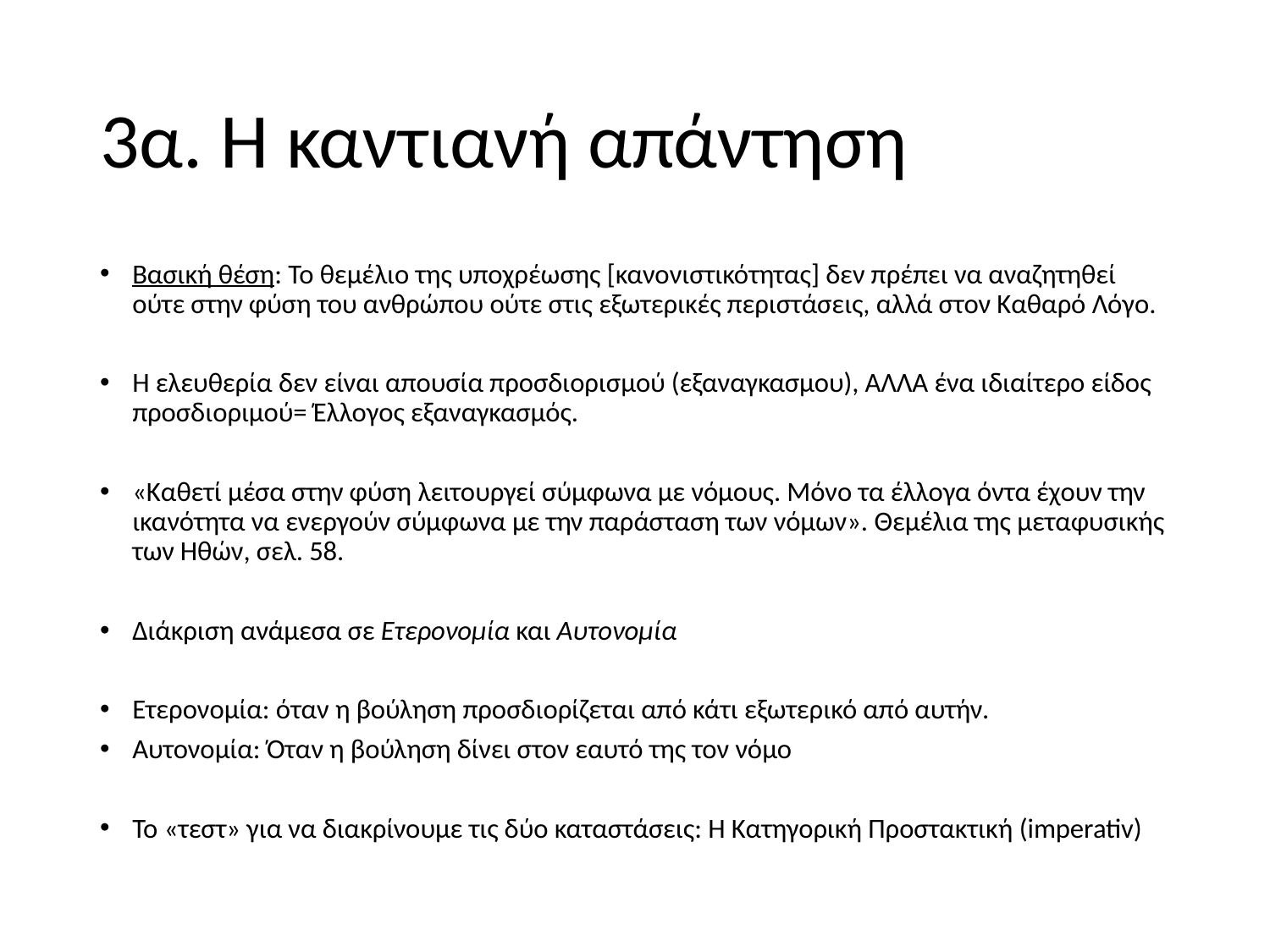

# 3α. Η καντιανή απάντηση
Βασική θέση: Το θεμέλιο της υποχρέωσης [κανονιστικότητας] δεν πρέπει να αναζητηθεί ούτε στην φύση του ανθρώπου ούτε στις εξωτερικές περιστάσεις, αλλά στον Καθαρό Λόγο.

Η ελευθερία δεν είναι απουσία προσδιορισμού (εξαναγκασμου), ΑΛΛΑ ένα ιδιαίτερο είδος προσδιοριμού= Έλλογος εξαναγκασμός.

«Καθετί μέσα στην φύση λειτουργεί σύμφωνα με νόμους. Μόνο τα έλλογα όντα έχουν την ικανότητα να ενεργούν σύμφωνα με την παράσταση των νόμων». Θεμέλια της μεταφυσικής των Ηθών, σελ. 58.

Διάκριση ανάμεσα σε Ετερονομία και Αυτονομία

Ετερονομία: όταν η βούληση προσδιορίζεται από κάτι εξωτερικό από αυτήν.
Αυτονομία: Όταν η βούληση δίνει στον εαυτό της τον νόμο

Το «τεστ» για να διακρίνουμε τις δύο καταστάσεις: Η Κατηγορική Προστακτική (imperativ)